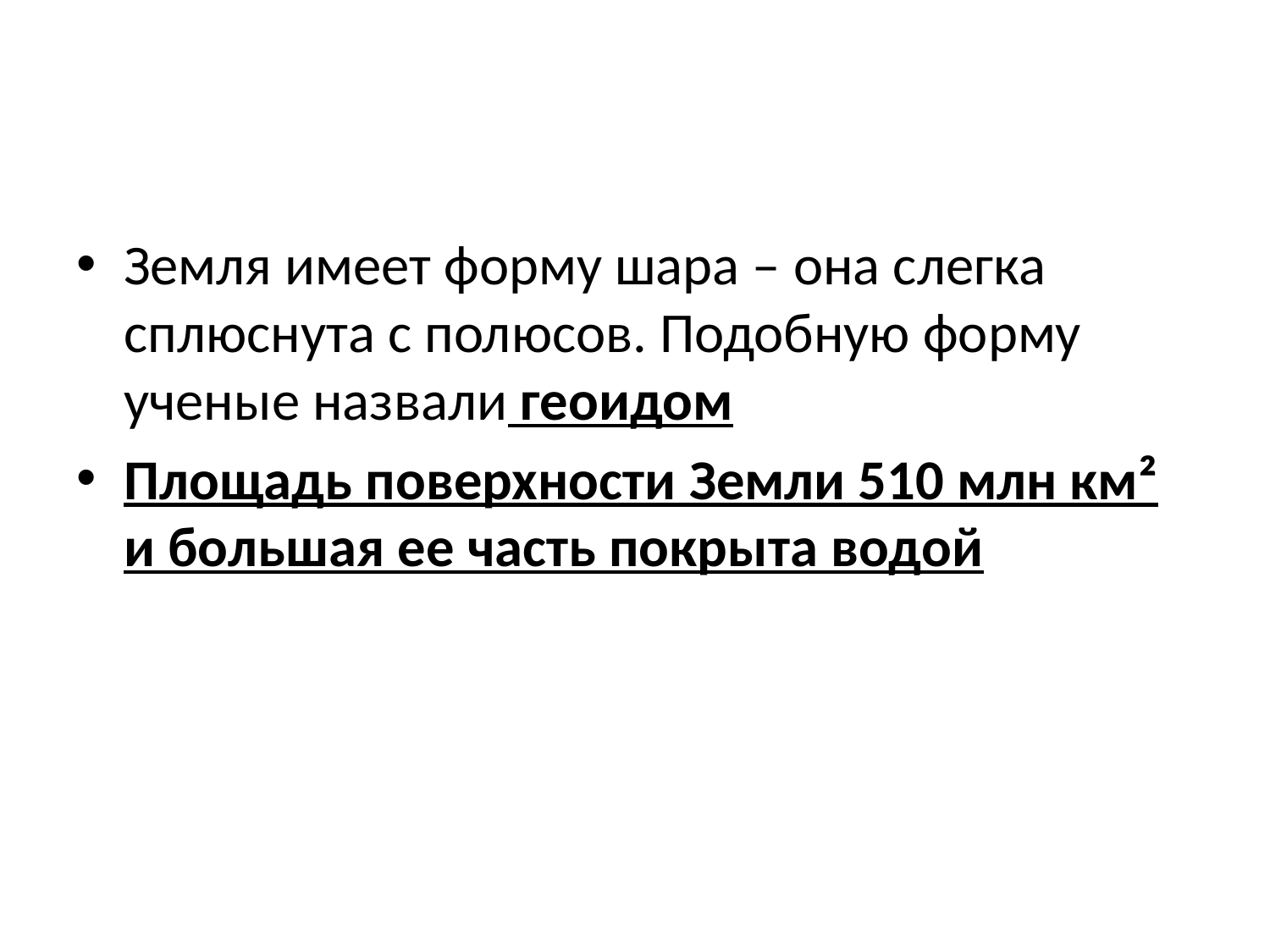

#
Земля имеет форму шара – она слегка сплюснута с полюсов. Подобную форму ученые назвали геоидом
Площадь поверхности Земли 510 млн км² и большая ее часть покрыта водой